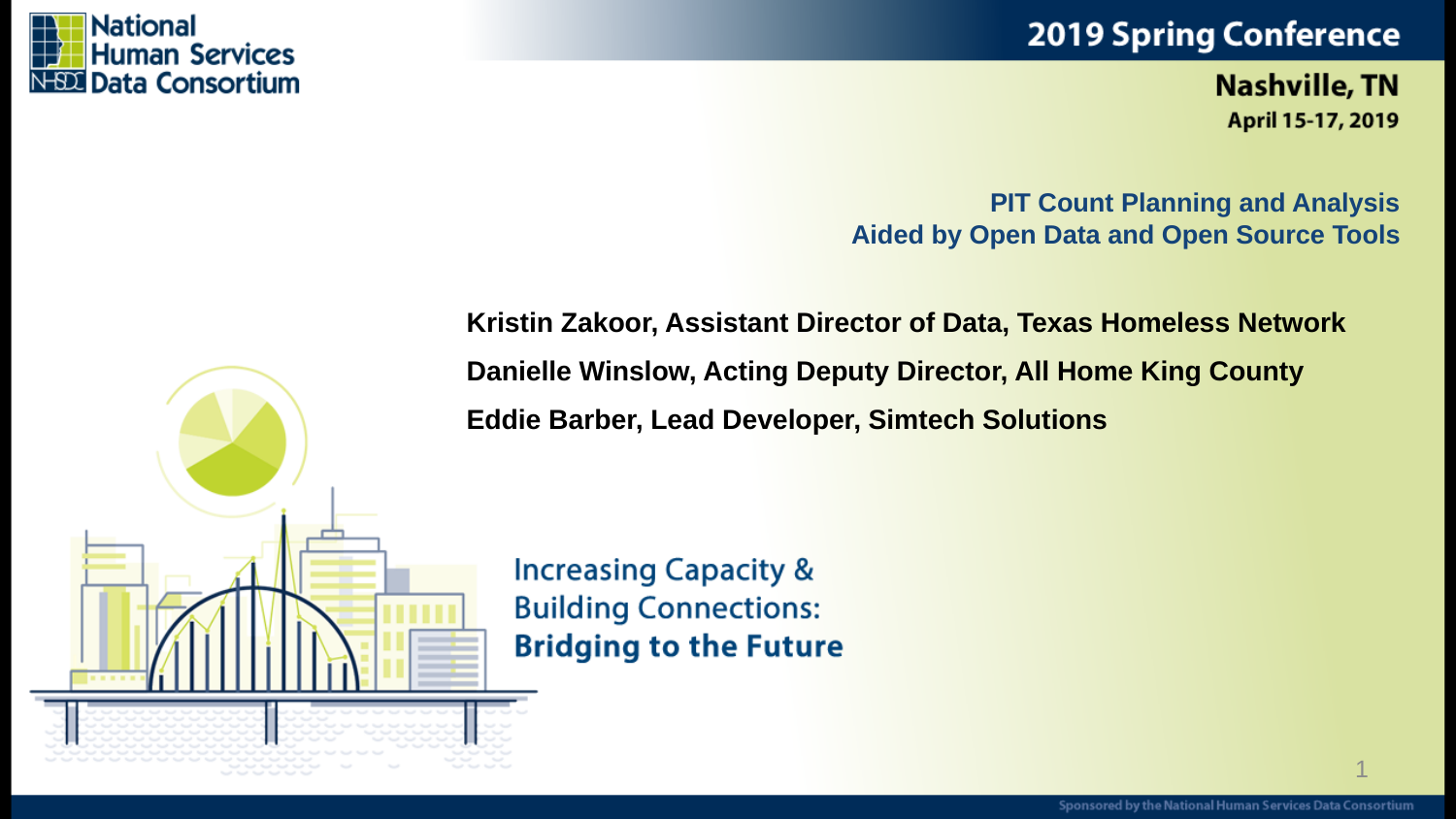

# PIT Count Planning and Analysis Aided by Open Data and Open Source Tools
Kristin Zakoor, Assistant Director of Data, Texas Homeless Network
Danielle Winslow, Acting Deputy Director, All Home King County
Eddie Barber, Lead Developer, Simtech Solutions

1